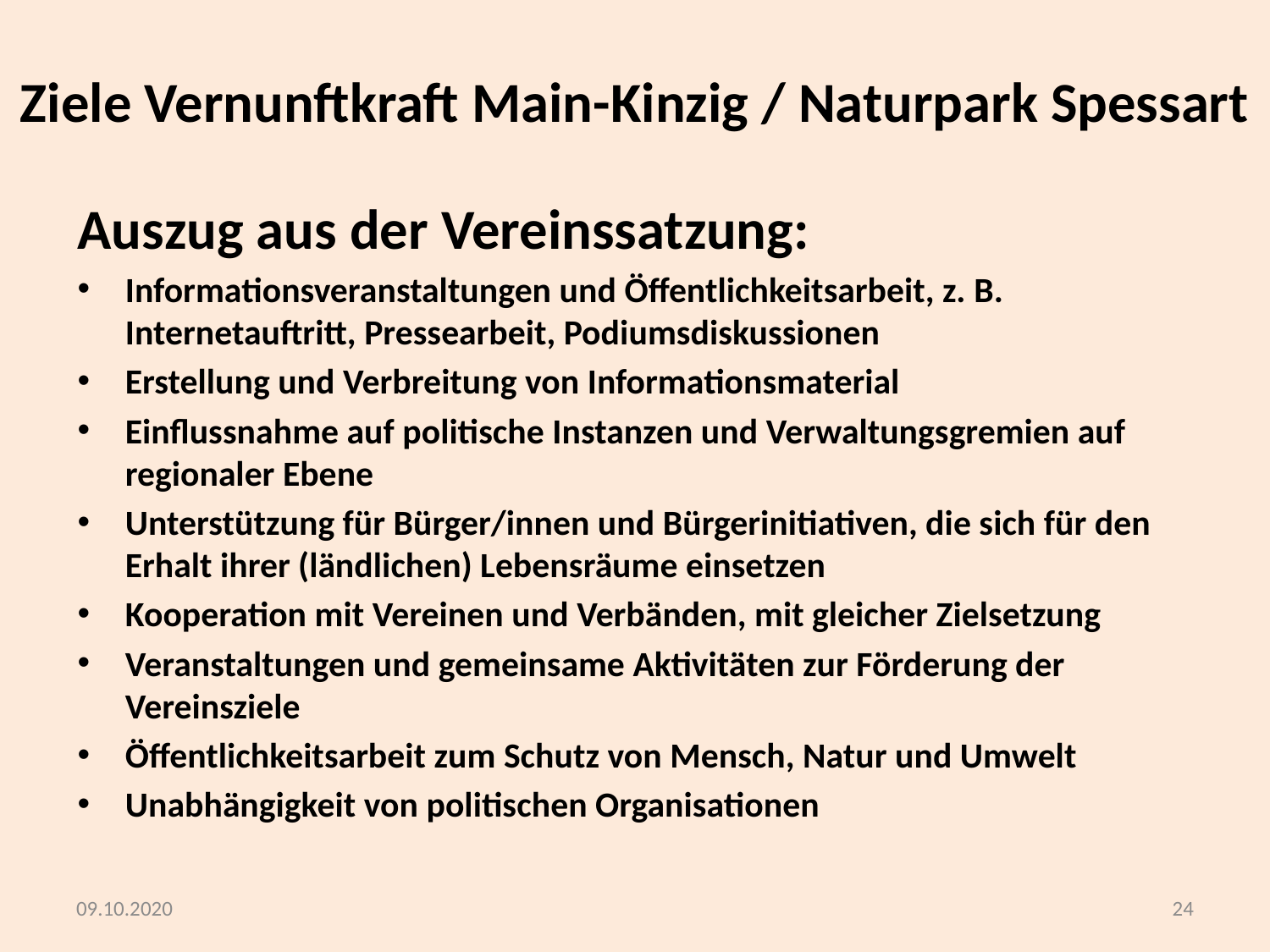

# Ziele Vernunftkraft Main-Kinzig / Naturpark Spessart
Auszug aus der Vereinssatzung:
Informationsveranstaltungen und Öffentlichkeitsarbeit, z. B. Internetauftritt, Pressearbeit, Podiumsdiskussionen
Erstellung und Verbreitung von Informationsmaterial
Einflussnahme auf politische Instanzen und Verwaltungsgremien auf regionaler Ebene
Unterstützung für Bürger/innen und Bürgerinitiativen, die sich für den Erhalt ihrer (ländlichen) Lebensräume einsetzen
Kooperation mit Vereinen und Verbänden, mit gleicher Zielsetzung
Veranstaltungen und gemeinsame Aktivitäten zur Förderung der Vereinsziele
Öffentlichkeitsarbeit zum Schutz von Mensch, Natur und Umwelt
Unabhängigkeit von politischen Organisationen
09.10.2020

24